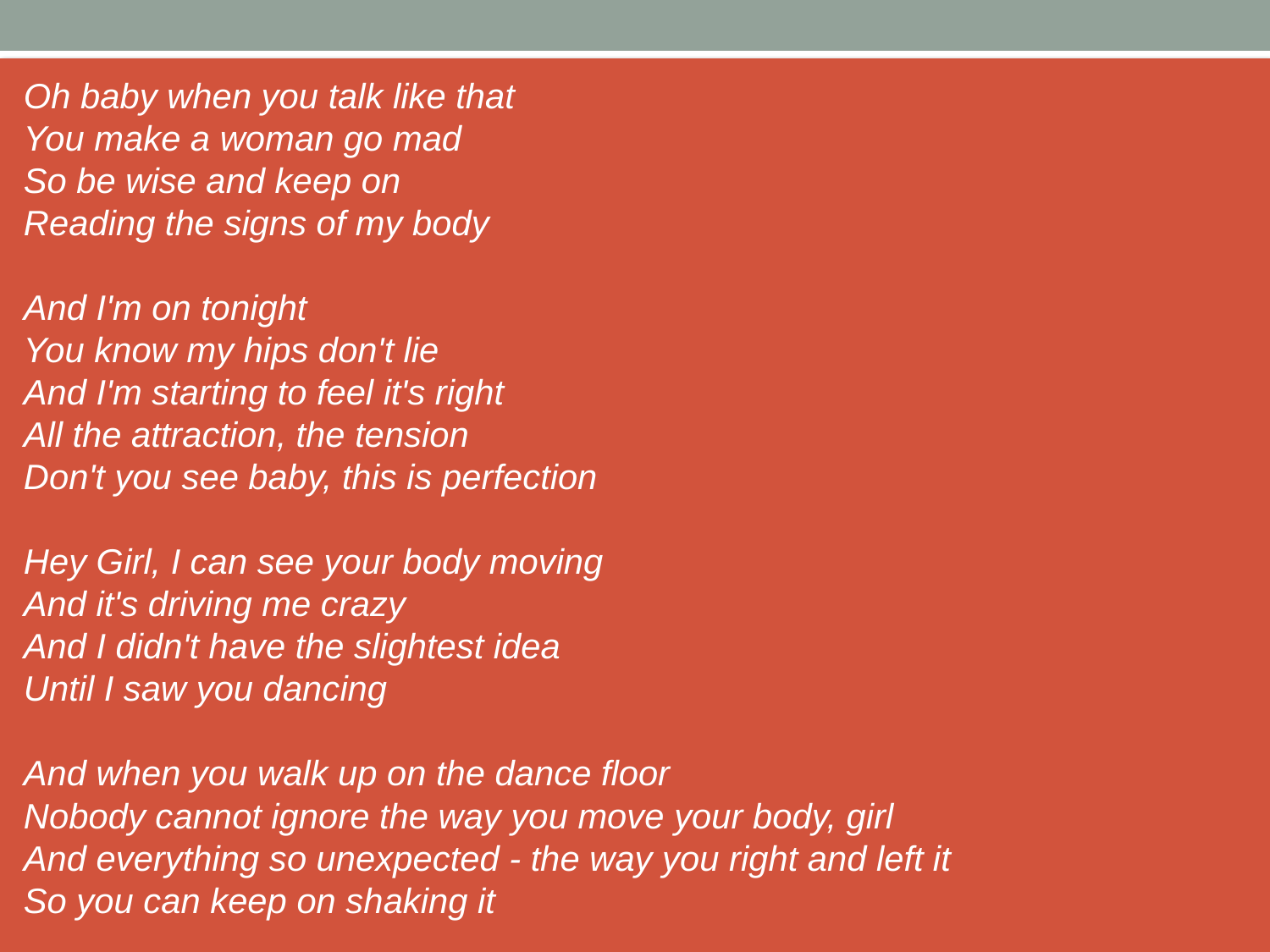

Oh baby when you talk like that
You make a woman go mad
So be wise and keep on
Reading the signs of my body

And I'm on tonight
You know my hips don't lie
And I'm starting to feel it's right
All the attraction, the tension
Don't you see baby, this is perfection

Hey Girl, I can see your body moving
And it's driving me crazy
And I didn't have the slightest idea
Until I saw you dancing

And when you walk up on the dance floor
Nobody cannot ignore the way you move your body, girl
And everything so unexpected - the way you right and left it
So you can keep on shaking it